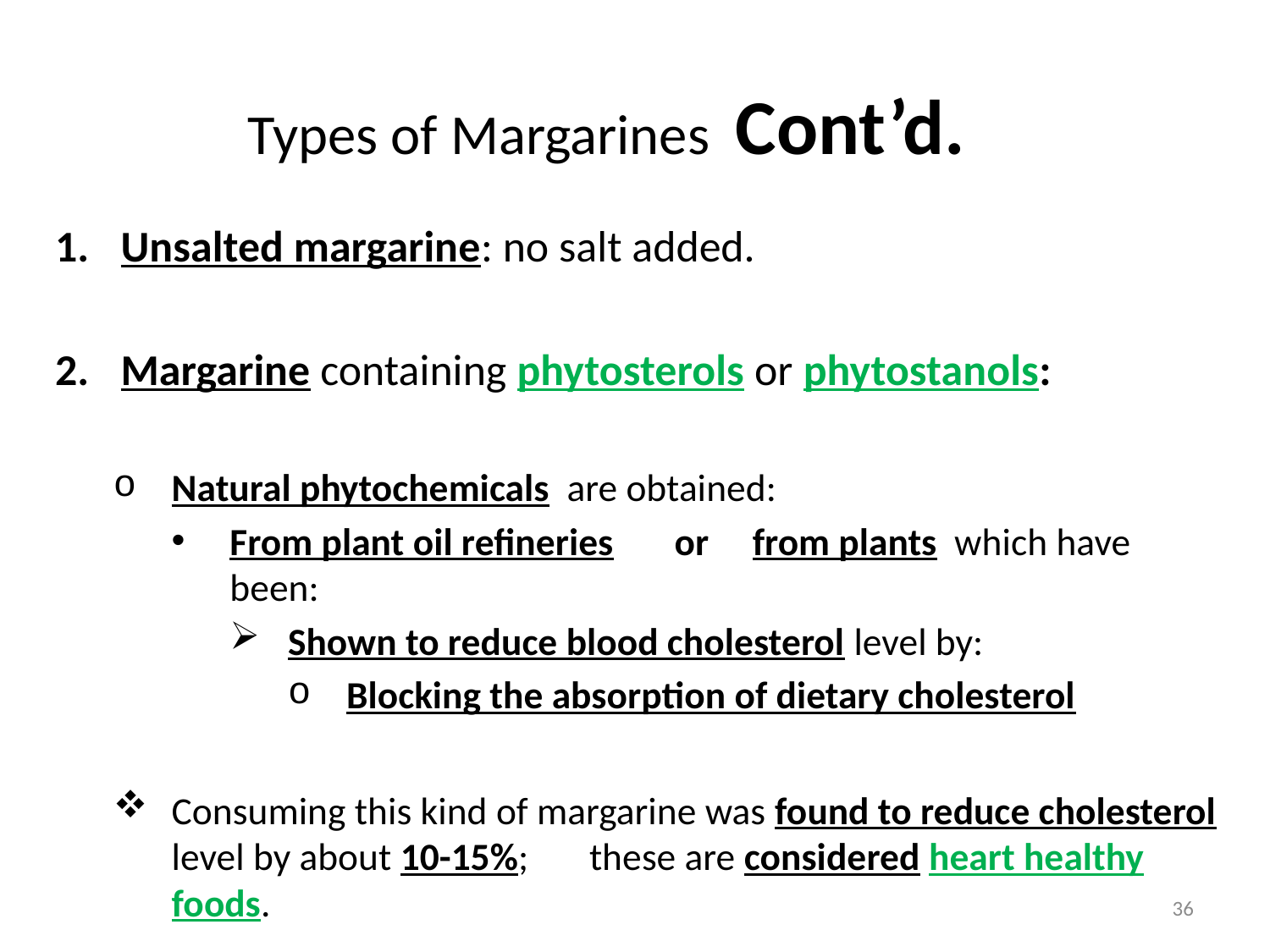

# Types of Margarines  Cont’d.
Unsalted margarine: no salt added.

Margarine containing phytosterols or phytostanols:

Natural phytochemicals  are obtained:
From plant oil refineries       or     from plants  which have been:
Shown to reduce blood cholesterol level by:
Blocking the absorption of dietary cholesterol

Consuming this kind of margarine was found to reduce cholesterol level by about 10-15%;       these are considered heart healthy foods.

36